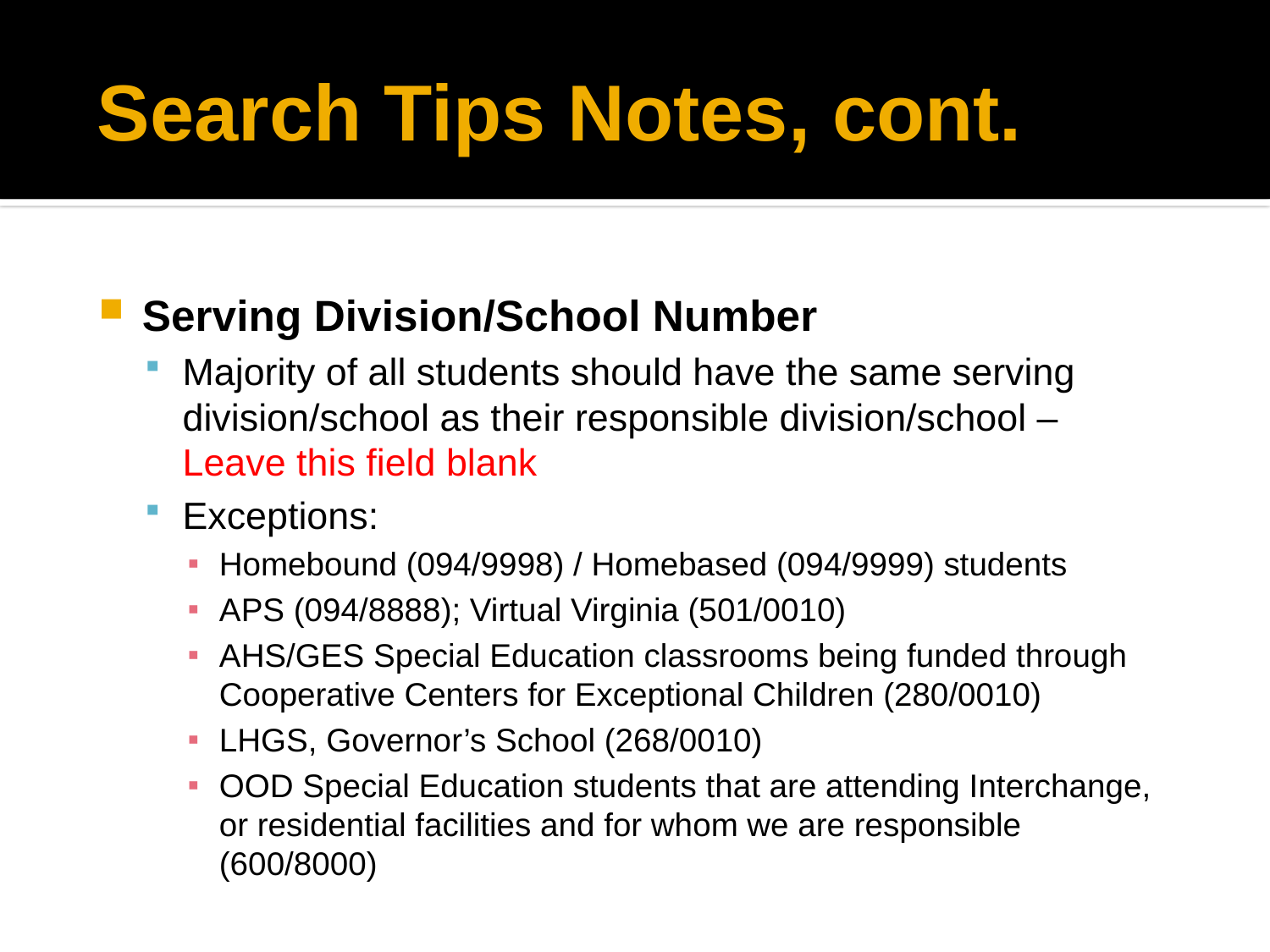

# Search Tips Notes, cont.
Serving Division/School Number
Majority of all students should have the same serving division/school as their responsible division/school – Leave this field blank
Exceptions:
Homebound (094/9998) / Homebased (094/9999) students
APS (094/8888); Virtual Virginia (501/0010)
AHS/GES Special Education classrooms being funded through Cooperative Centers for Exceptional Children (280/0010)
LHGS, Governor’s School (268/0010)
OOD Special Education students that are attending Interchange, or residential facilities and for whom we are responsible (600/8000)